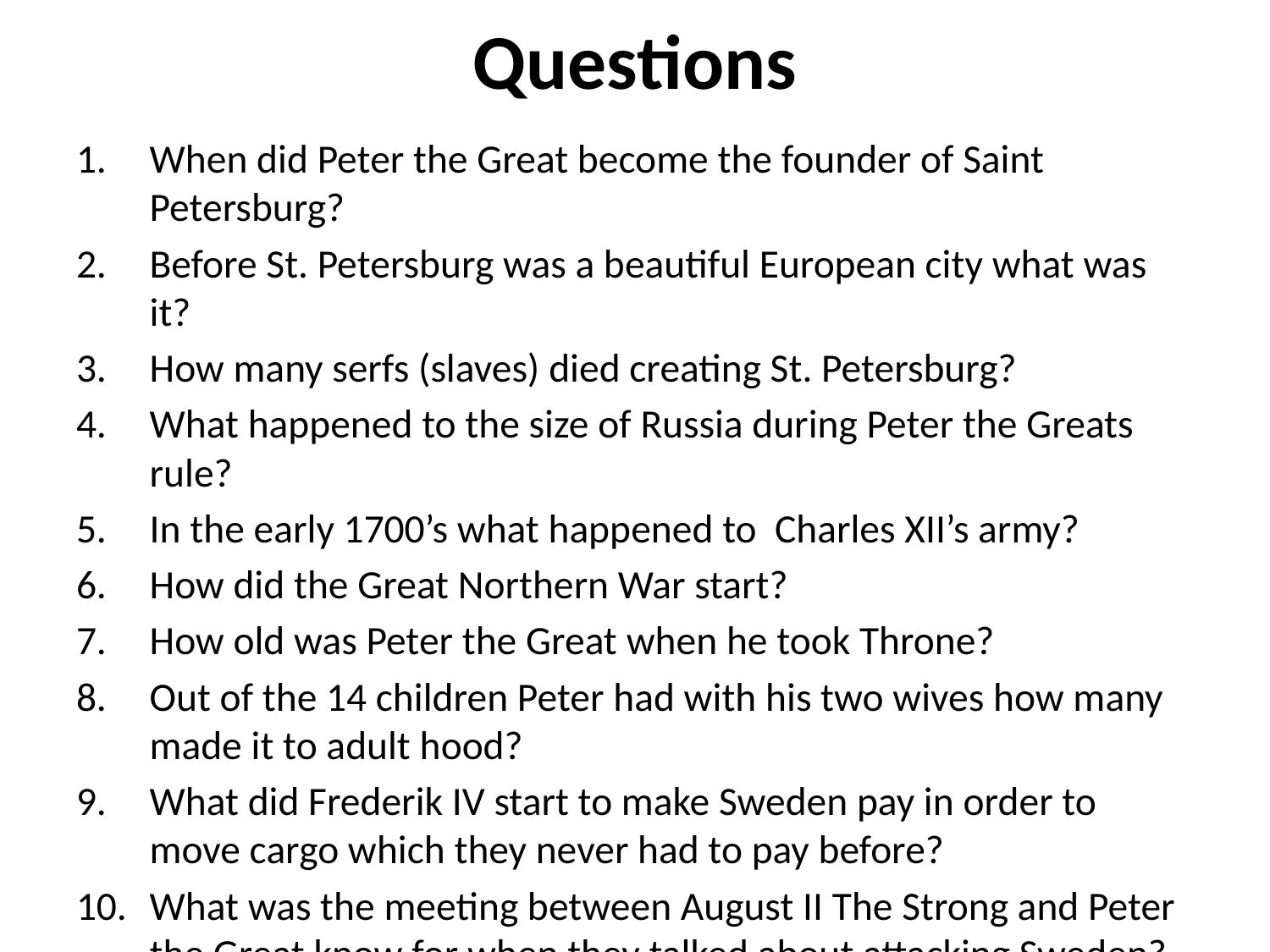

# Questions
When did Peter the Great become the founder of Saint Petersburg?
Before St. Petersburg was a beautiful European city what was it?
How many serfs (slaves) died creating St. Petersburg?
What happened to the size of Russia during Peter the Greats rule?
In the early 1700’s what happened to  Charles XII’s army?
How did the Great Northern War start?
How old was Peter the Great when he took Throne?
Out of the 14 children Peter had with his two wives how many made it to adult hood?
What did Frederik IV start to make Sweden pay in order to move cargo which they never had to pay before?
What was the meeting between August II The Strong and Peter the Great know for when they talked about attacking Sweden?